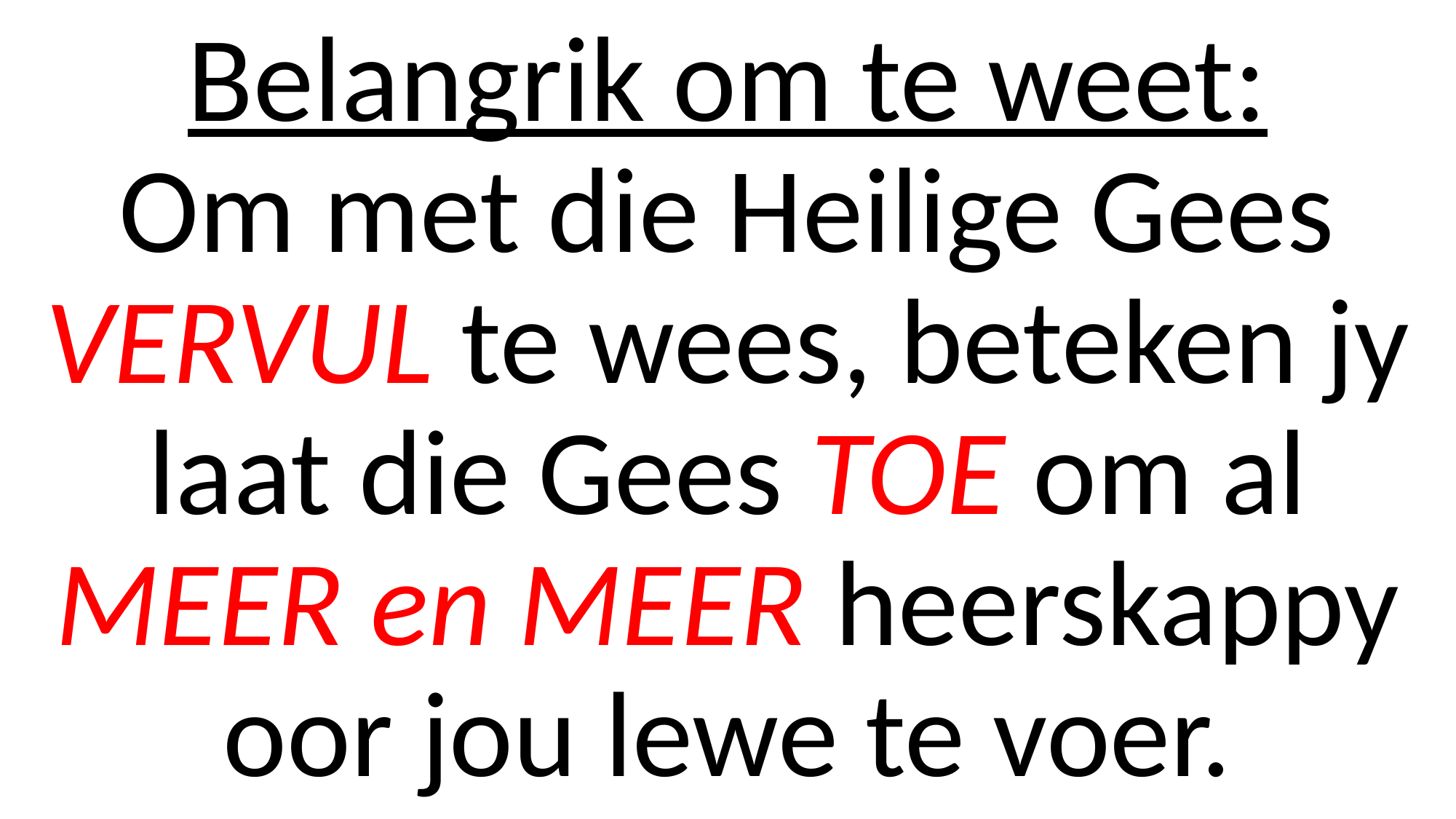

# Belangrik om te weet: Om met die Heilige Gees VERVUL te wees, beteken jy laat die Gees TOE om al MEER en MEER heerskappy oor jou lewe te voer.